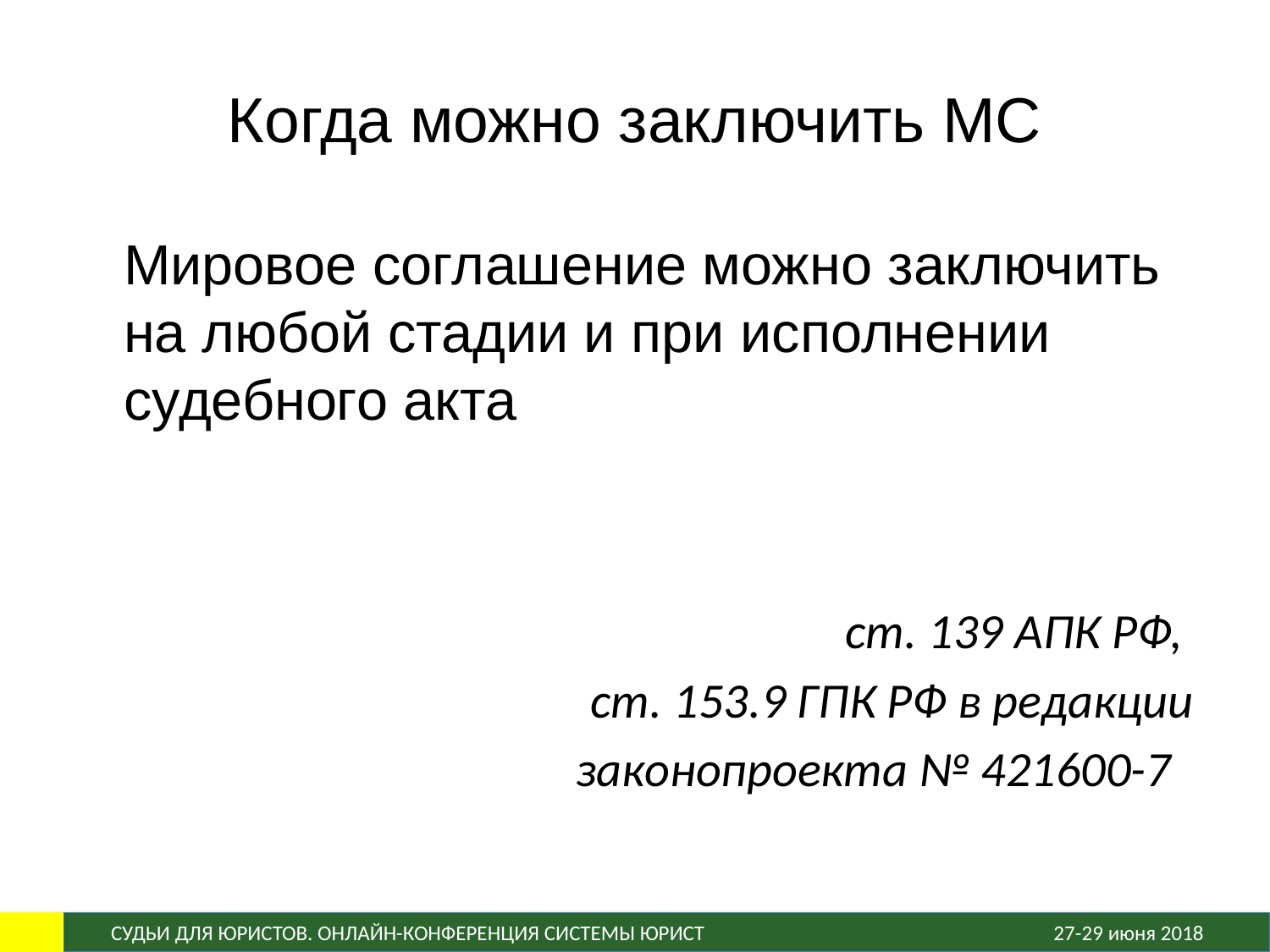

# Когда можно заключить МС
	Мировое соглашение можно заключить на любой стадии и при исполнении судебного акта

ст. 139 АПК РФ,
ст. 153.9 ГПК РФ в редакции
 законопроекта № 421600-7